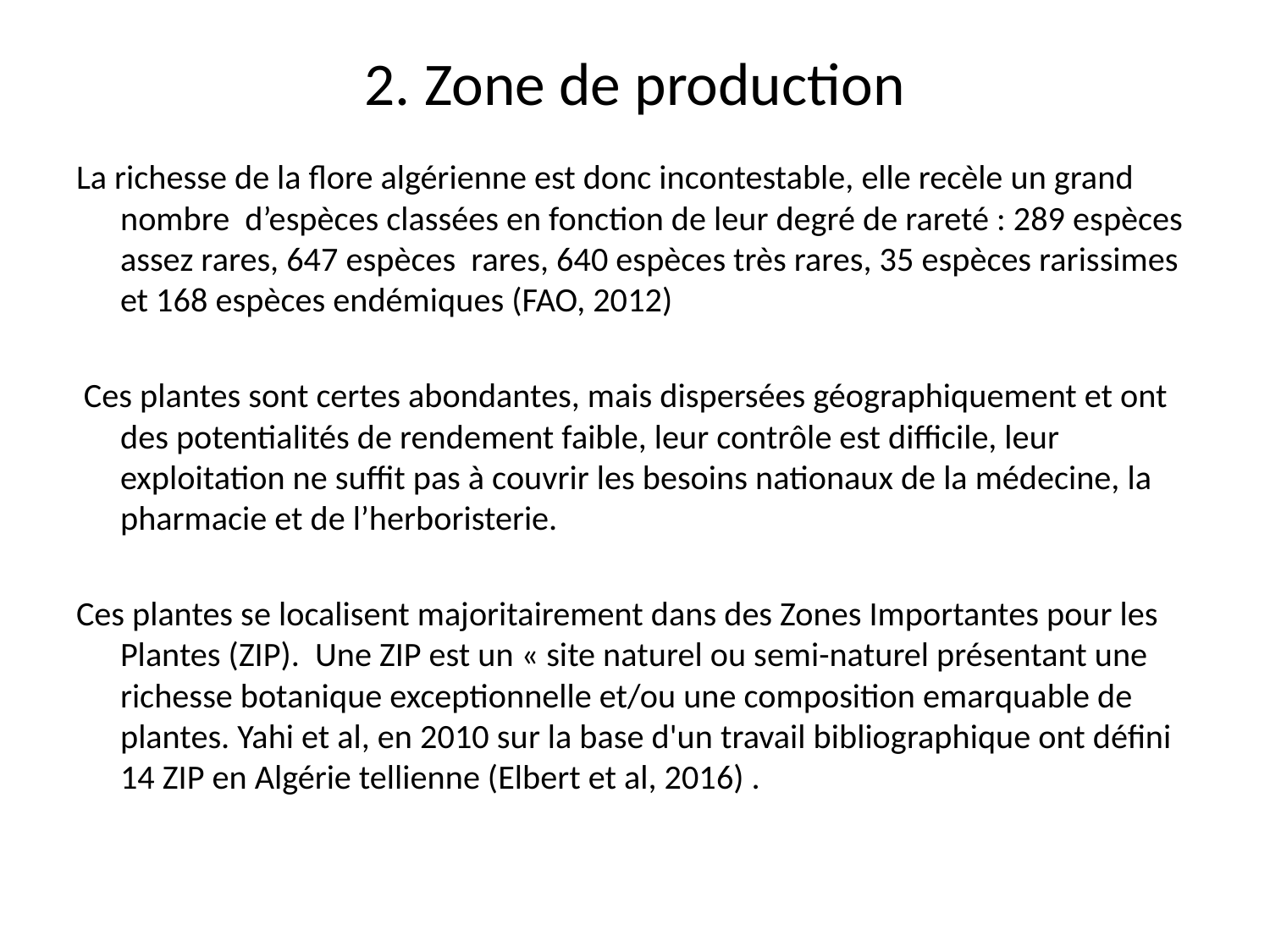

# 2. Zone de production
La richesse de la flore algérienne est donc incontestable, elle recèle un grand nombre  d’espèces classées en fonction de leur degré de rareté : 289 espèces assez rares, 647 espèces  rares, 640 espèces très rares, 35 espèces rarissimes et 168 espèces endémiques (FAO, 2012)

 Ces plantes sont certes abondantes, mais dispersées géographiquement et ont des potentialités de rendement faible, leur contrôle est difficile, leur exploitation ne suffit pas à couvrir les besoins nationaux de la médecine, la pharmacie et de l’herboristerie.

Ces plantes se localisent majoritairement dans des Zones Importantes pour les Plantes (ZIP).  Une ZIP est un « site naturel ou semi-naturel présentant une richesse botanique exceptionnelle et/ou une composition emarquable de plantes. Yahi et al, en 2010 sur la base d'un travail bibliographique ont défini 14 ZIP en Algérie tellienne (Elbert et al, 2016) .